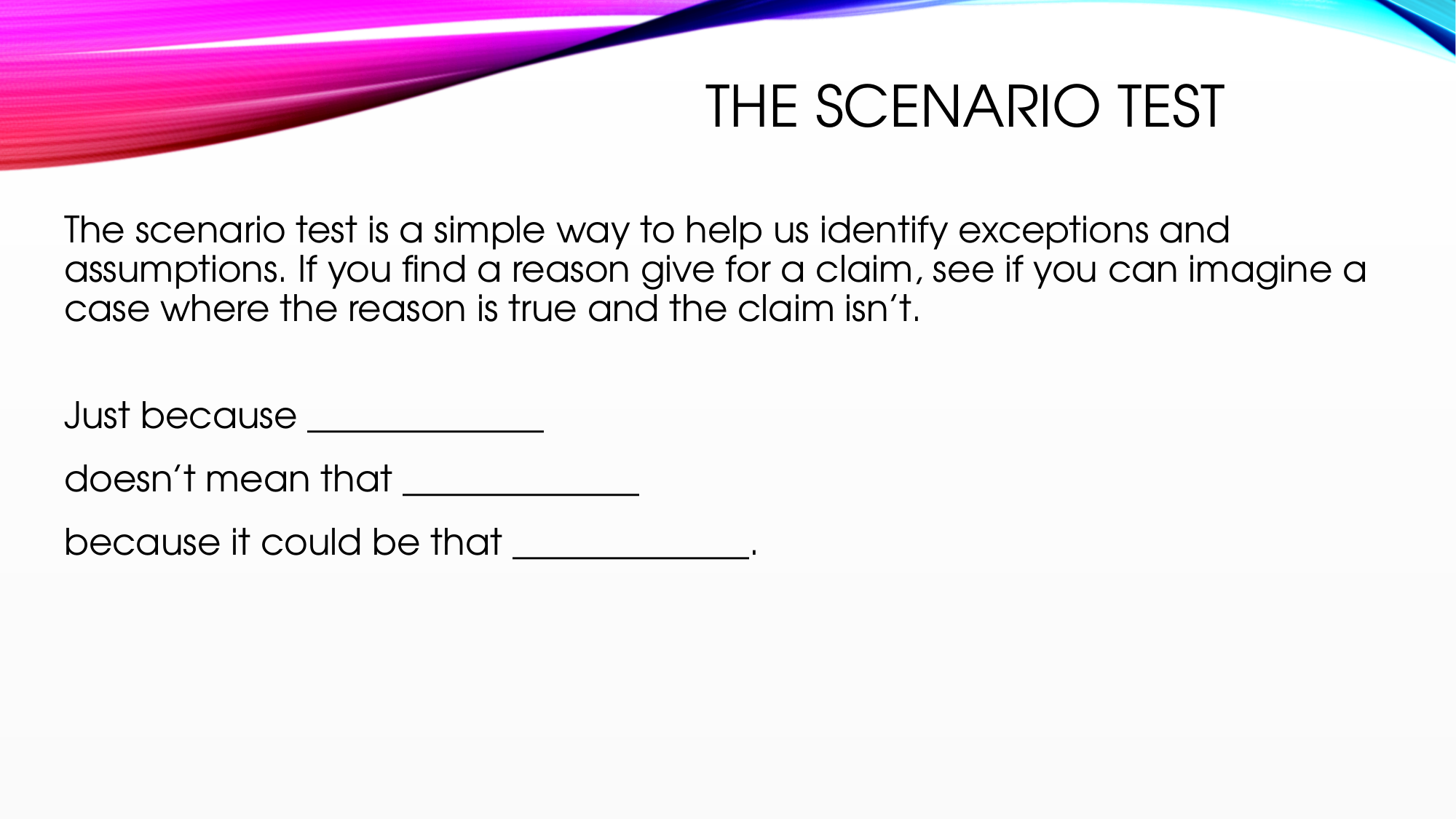

# The scenario test
The scenario test is a simple way to help us identify exceptions and assumptions. If you find a reason give for a claim, see if you can imagine a case where the reason is true and the claim isn’t.
Just because _____________
doesn’t mean that _____________
because it could be that _____________.